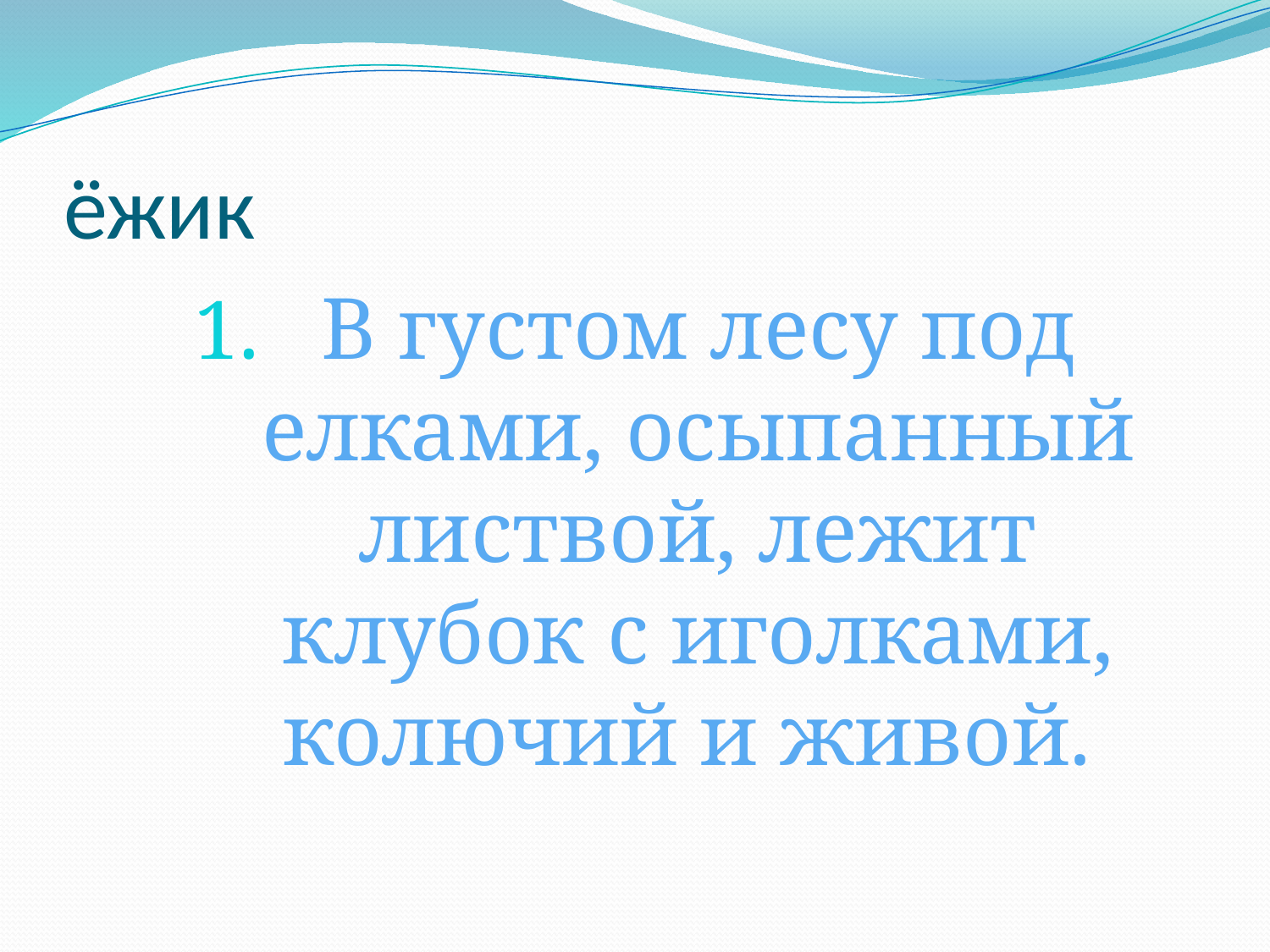

# ёжик
В густом лесу под елками, осыпанный листвой, лежит клубок с иголками, колючий и живой.